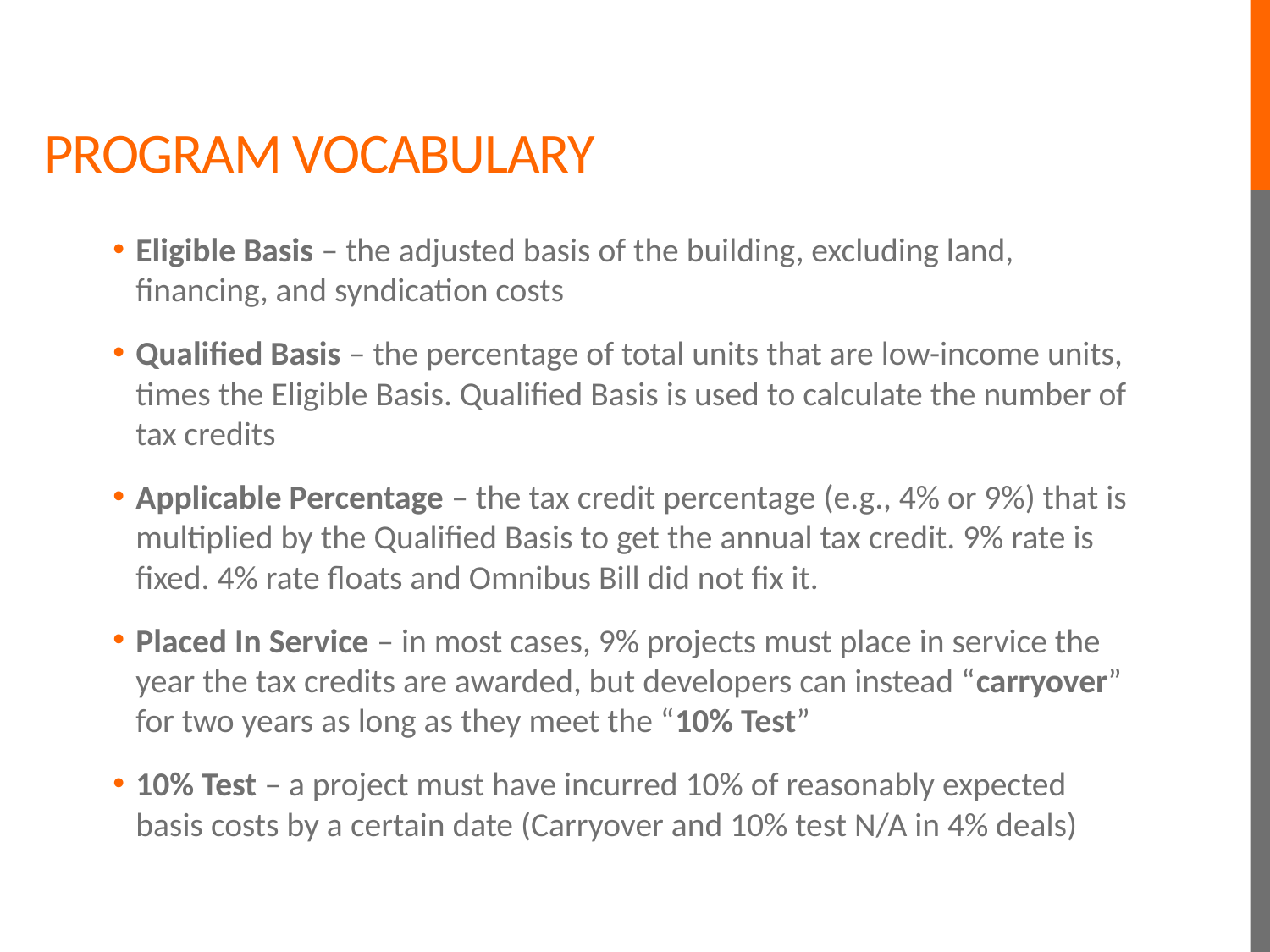

# Program vocabulary
Eligible Basis – the adjusted basis of the building, excluding land, financing, and syndication costs
Qualified Basis – the percentage of total units that are low-income units, times the Eligible Basis. Qualified Basis is used to calculate the number of tax credits
Applicable Percentage – the tax credit percentage (e.g., 4% or 9%) that is multiplied by the Qualified Basis to get the annual tax credit. 9% rate is fixed. 4% rate floats and Omnibus Bill did not fix it.
Placed In Service – in most cases, 9% projects must place in service the year the tax credits are awarded, but developers can instead “carryover” for two years as long as they meet the “10% Test”
10% Test – a project must have incurred 10% of reasonably expected basis costs by a certain date (Carryover and 10% test N/A in 4% deals)